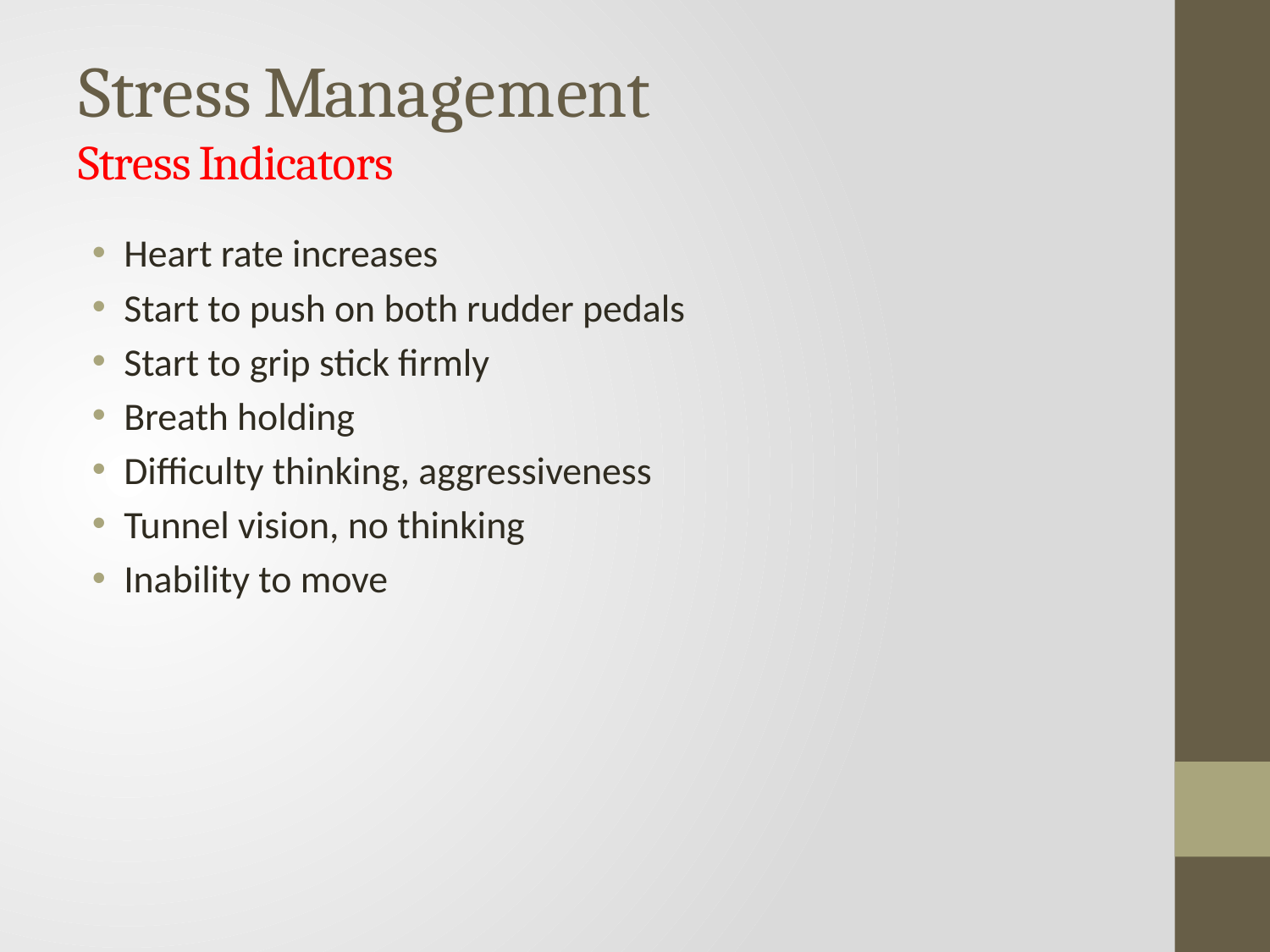

# Stress Management Stress Indicators
Heart rate increases
Start to push on both rudder pedals
Start to grip stick firmly
Breath holding
Difficulty thinking, aggressiveness
Tunnel vision, no thinking
Inability to move